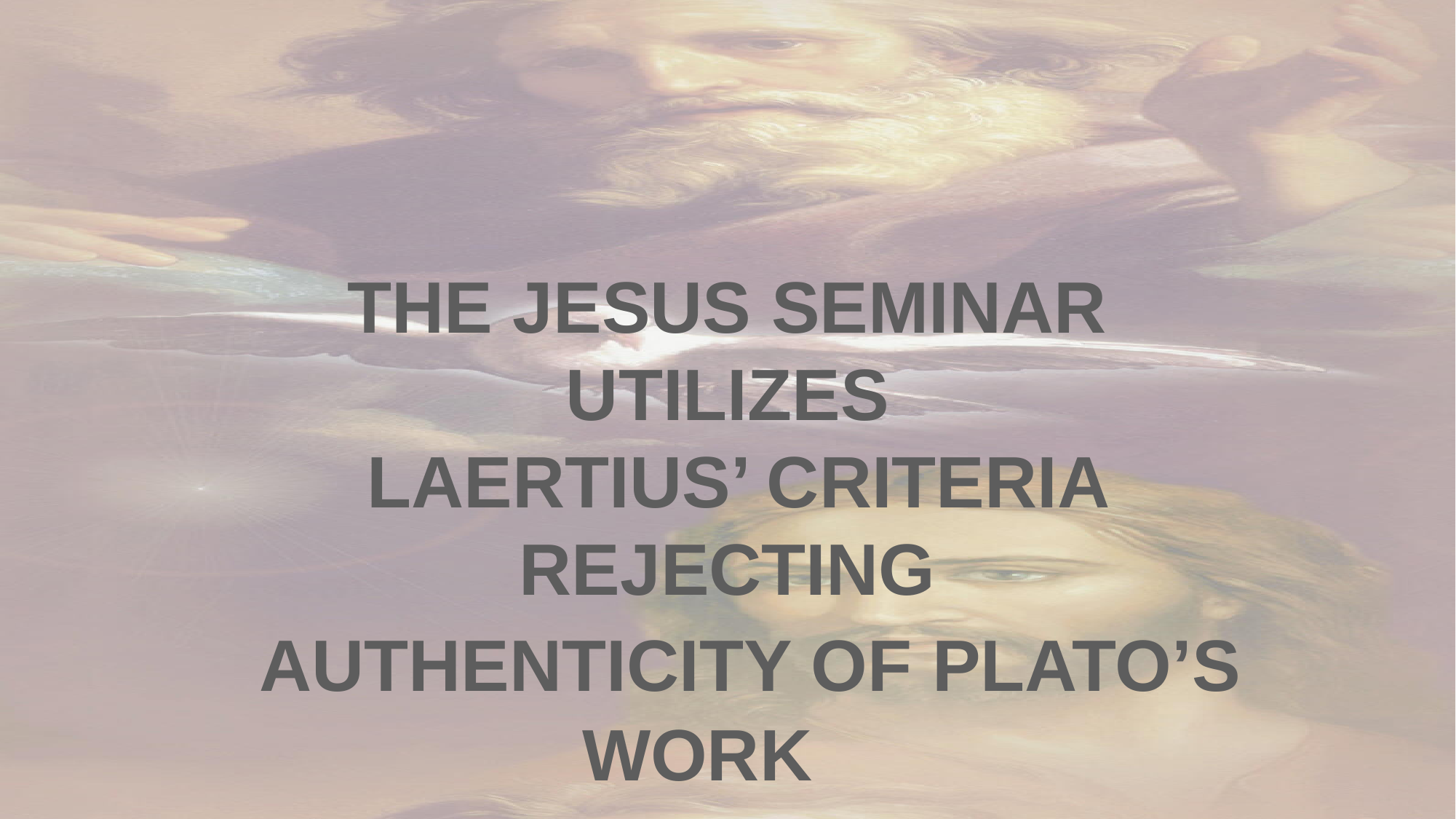

#
THE JESUS SEMINAR UTILIZES
 LAERTIUS’ CRITERIA REJECTING
  AUTHENTICITY OF PLATO’S WORK